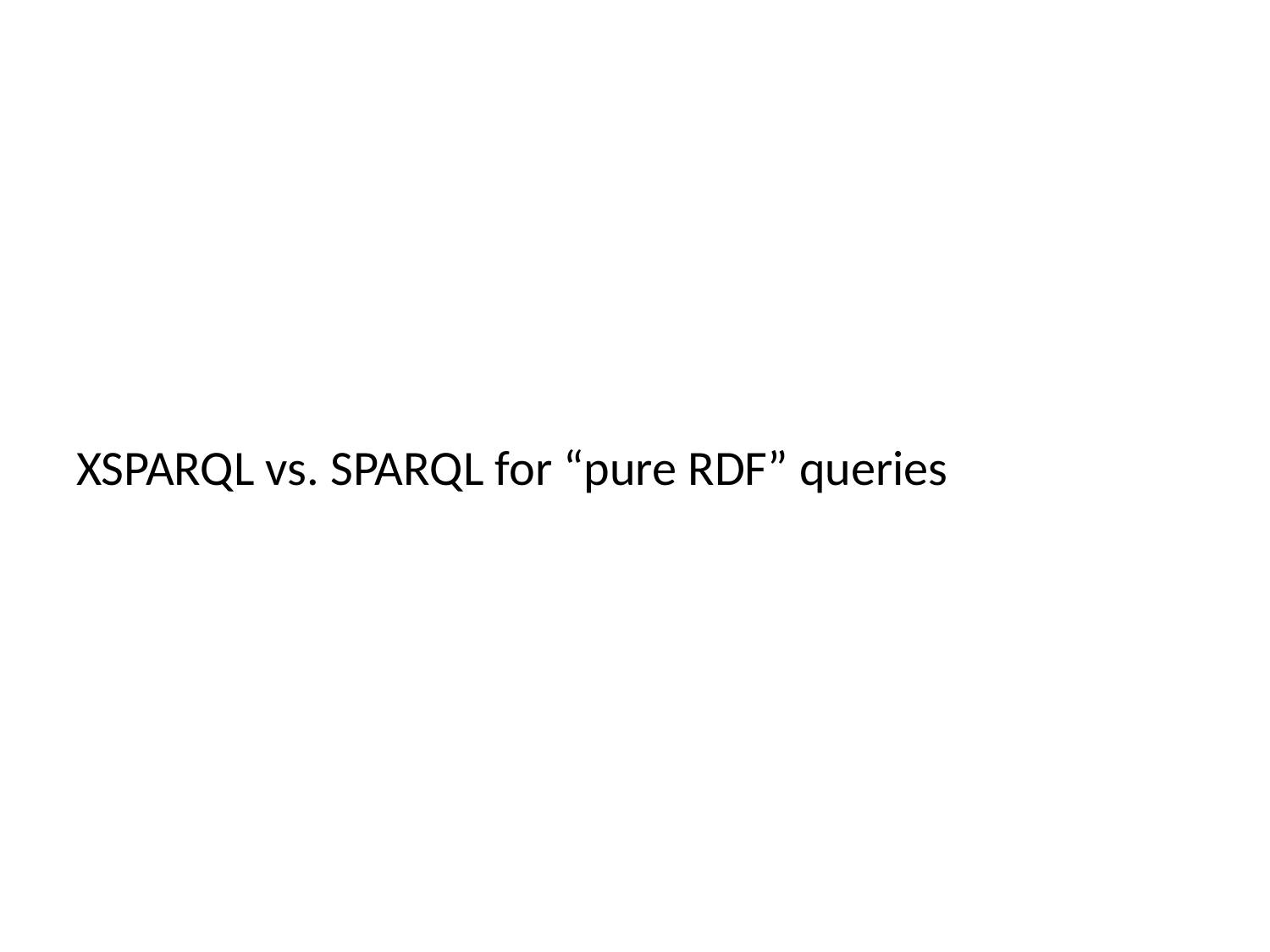

XSPARQL vs. SPARQL for “pure RDF” queries
77